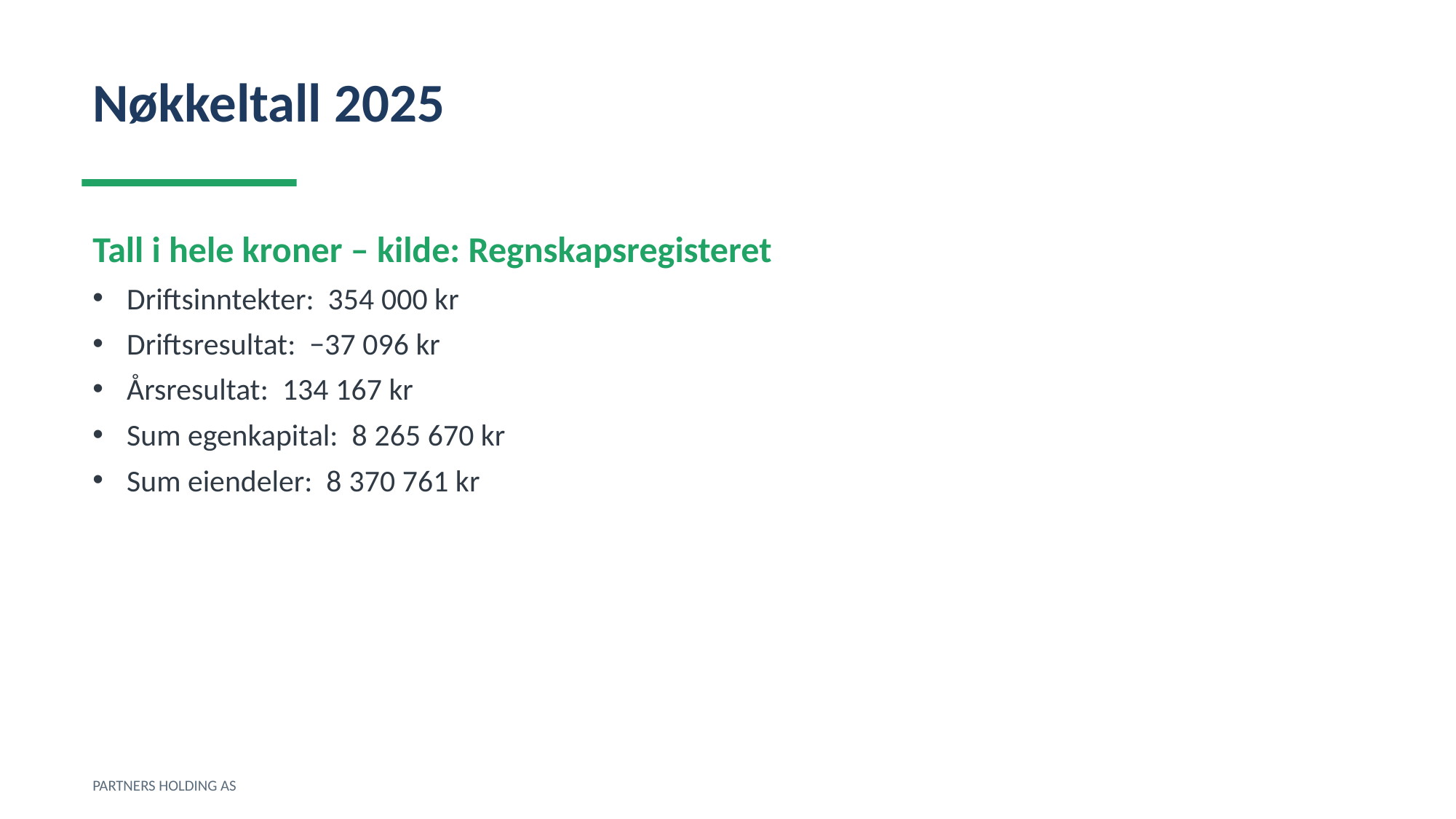

Nøkkeltall 2025

Tall i hele kroner – kilde: Regnskapsregisteret
Driftsinntekter:  354 000 kr
Driftsresultat:  −37 096 kr
Årsresultat:  134 167 kr
Sum egenkapital:  8 265 670 kr
Sum eiendeler:  8 370 761 kr
PARTNERS HOLDING AS